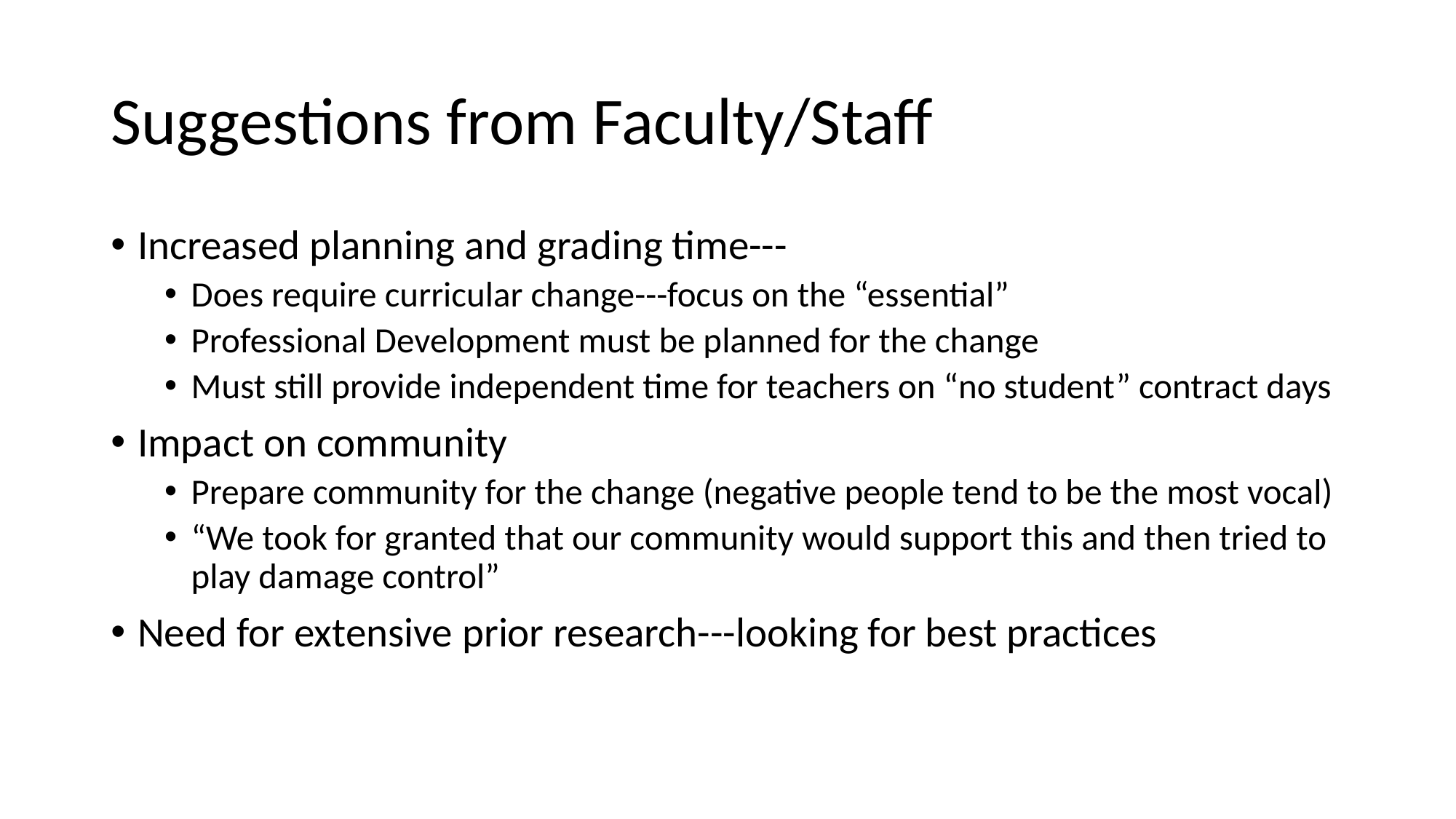

# Suggestions from Faculty/Staff
Increased planning and grading time---
Does require curricular change---focus on the “essential”
Professional Development must be planned for the change
Must still provide independent time for teachers on “no student” contract days
Impact on community
Prepare community for the change (negative people tend to be the most vocal)
“We took for granted that our community would support this and then tried to play damage control”
Need for extensive prior research---looking for best practices